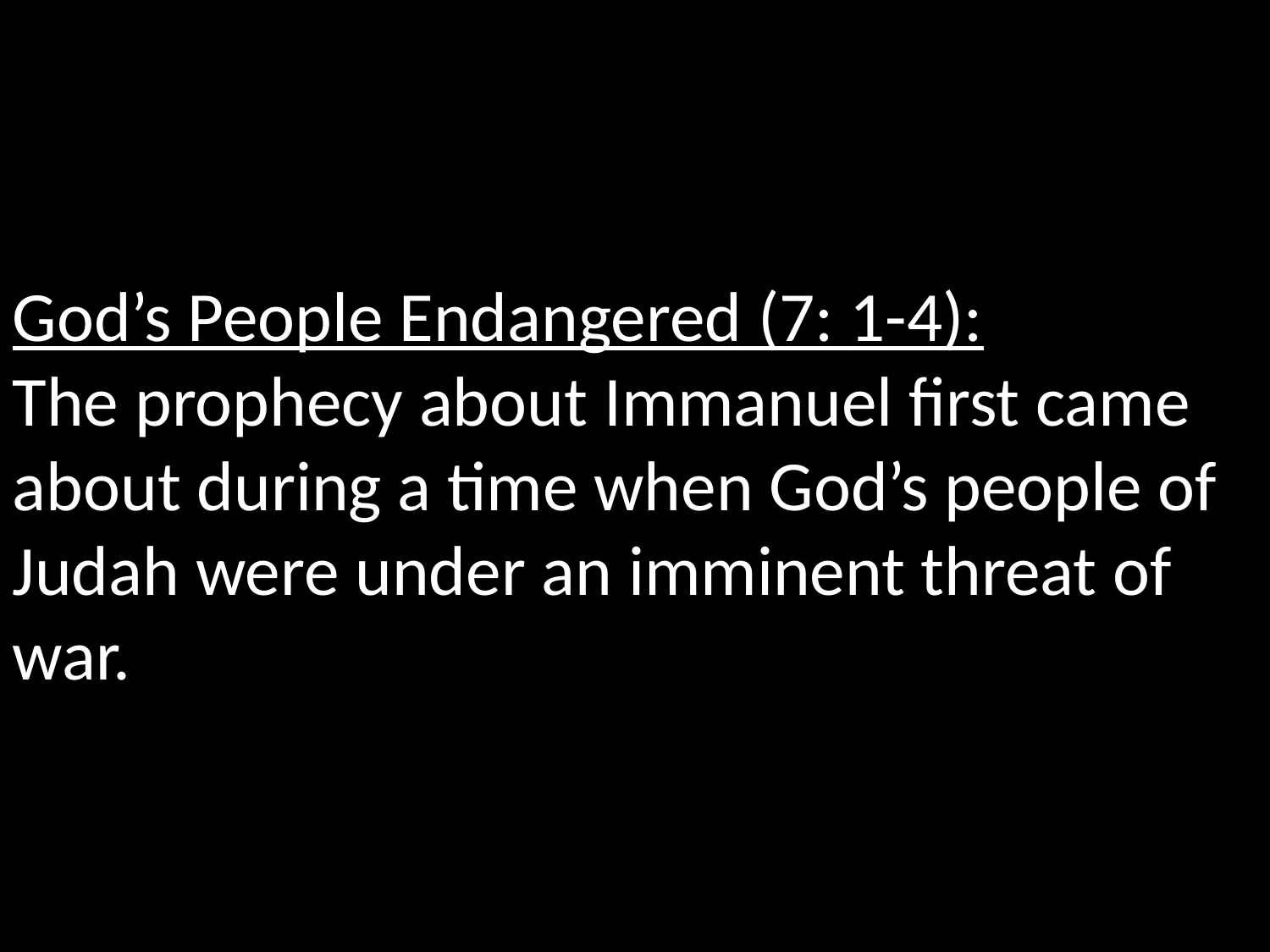

God’s People Endangered (7: 1-4):
The prophecy about Immanuel first came about during a time when God’s people of Judah were under an imminent threat of war.